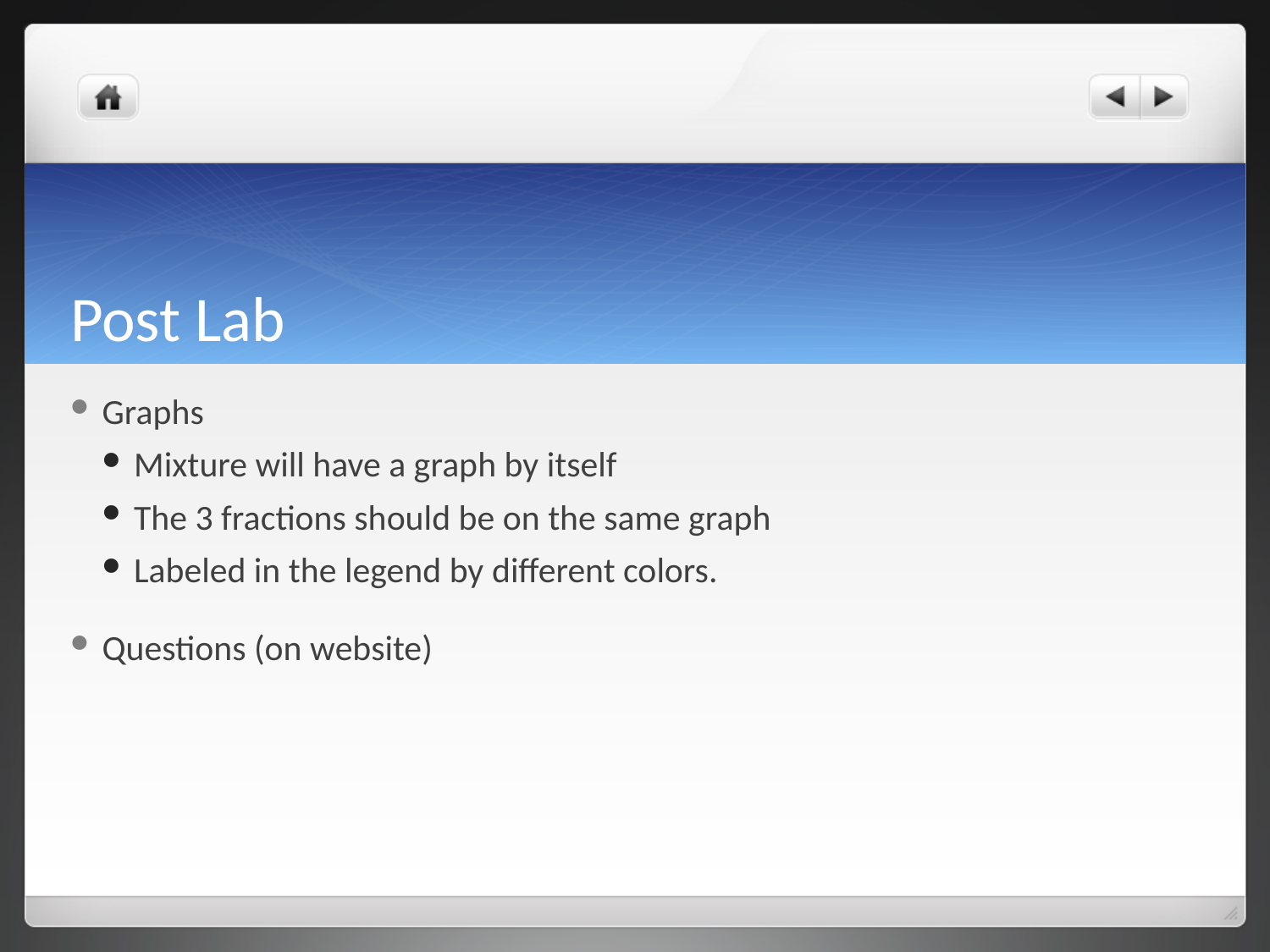

# Post Lab
Graphs
Mixture will have a graph by itself
The 3 fractions should be on the same graph
Labeled in the legend by different colors.
Questions (on website)